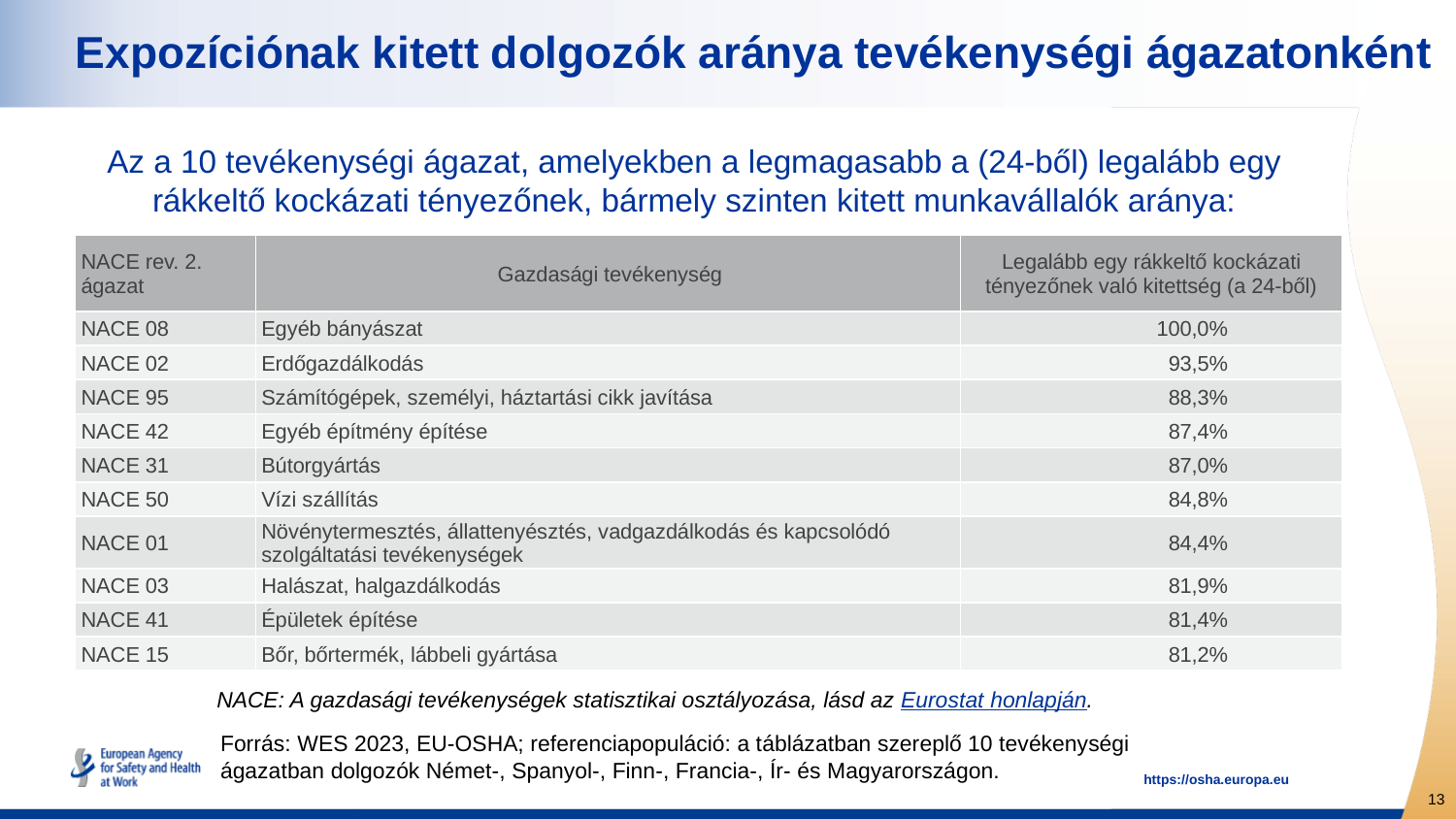

# Expozíciónak kitett dolgozók aránya tevékenységi ágazatonként
Az a 10 tevékenységi ágazat, amelyekben a legmagasabb a (24-ből) legalább egy rákkeltő kockázati tényezőnek, bármely szinten kitett munkavállalók aránya:
| NACE rev. 2. ágazat | Gazdasági tevékenység | Legalább egy rákkeltő kockázati tényezőnek való kitettség (a 24-ből) |
| --- | --- | --- |
| NACE 08 | Egyéb bányászat | 100,0% |
| NACE 02 | Erdőgazdálkodás | 93,5% |
| NACE 95 | Számítógépek, személyi, háztartási cikk javítása | 88,3% |
| NACE 42 | Egyéb építmény építése | 87,4% |
| NACE 31 | Bútorgyártás | 87,0% |
| NACE 50 | Vízi szállítás | 84,8% |
| NACE 01 | Növénytermesztés, állattenyésztés, vadgazdálkodás és kapcsolódó szolgáltatási tevékenységek | 84,4% |
| NACE 03 | Halászat, halgazdálkodás | 81,9% |
| NACE 41 | Épületek építése | 81,4% |
| NACE 15 | Bőr, bőrtermék, lábbeli gyártása | 81,2% |
NACE: A gazdasági tevékenységek statisztikai osztályozása, lásd az Eurostat honlapján.
Forrás: WES 2023, EU-OSHA; referenciapopuláció: a táblázatban szereplő 10 tevékenységi ágazatban dolgozók Német-, Spanyol-, Finn-, Francia-, Ír- és Magyarországon.